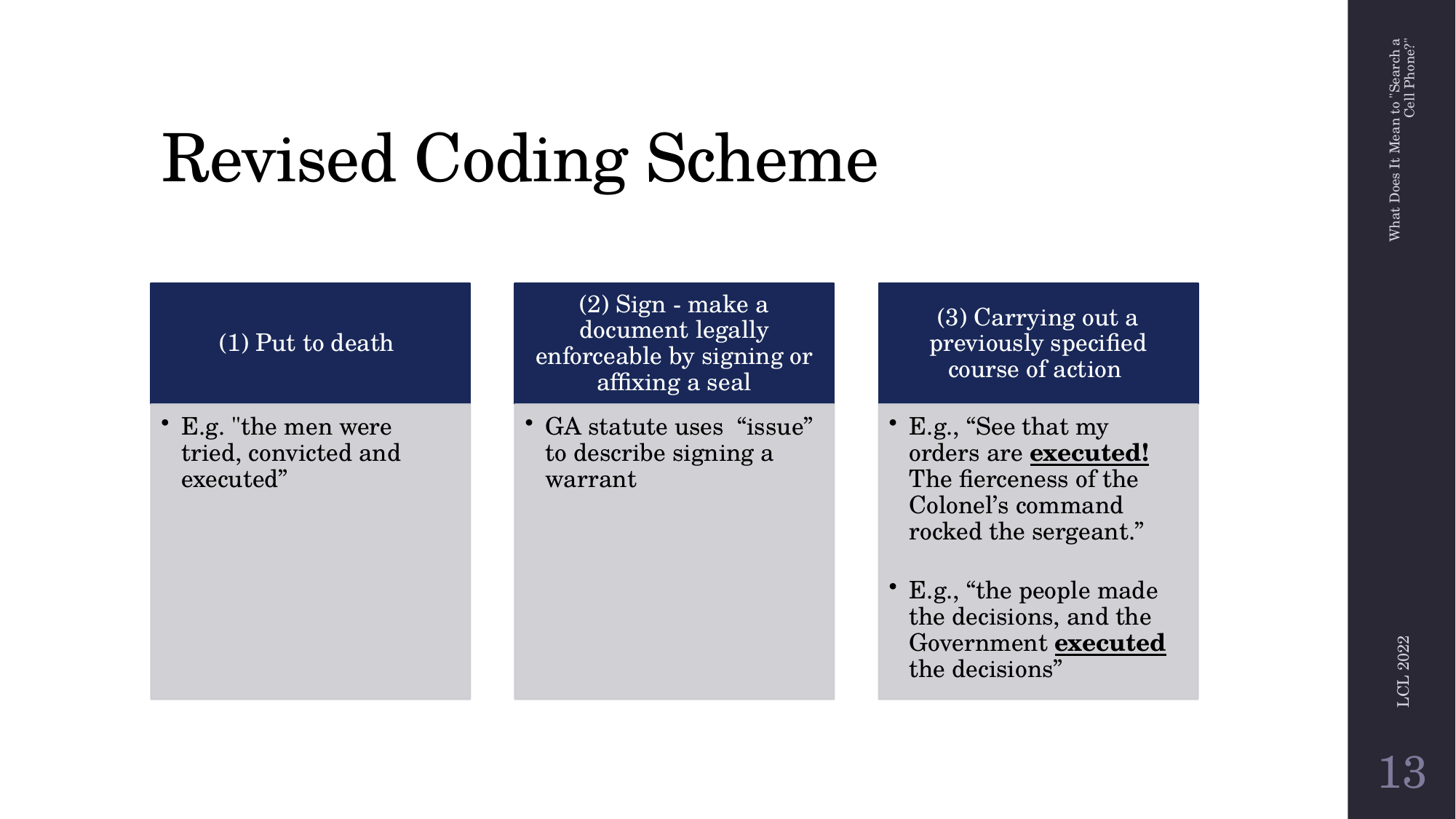

# Revised Coding Scheme
What Does It Mean to "Search a Cell Phone?"
(1) Put to death
E.g. "the men were tried, convicted and executed”
(2) Sign - make a document legally enforceable by signing or affixing a seal
GA statute uses  “issue” to describe signing a warrant
(3) Carrying out a previously specified course of action
E.g., “See that my orders are executed! The fierceness of the Colonel’s command rocked the sergeant.”
E.g., “the people made the decisions, and the Government executed the decisions”
LCL 2022
13